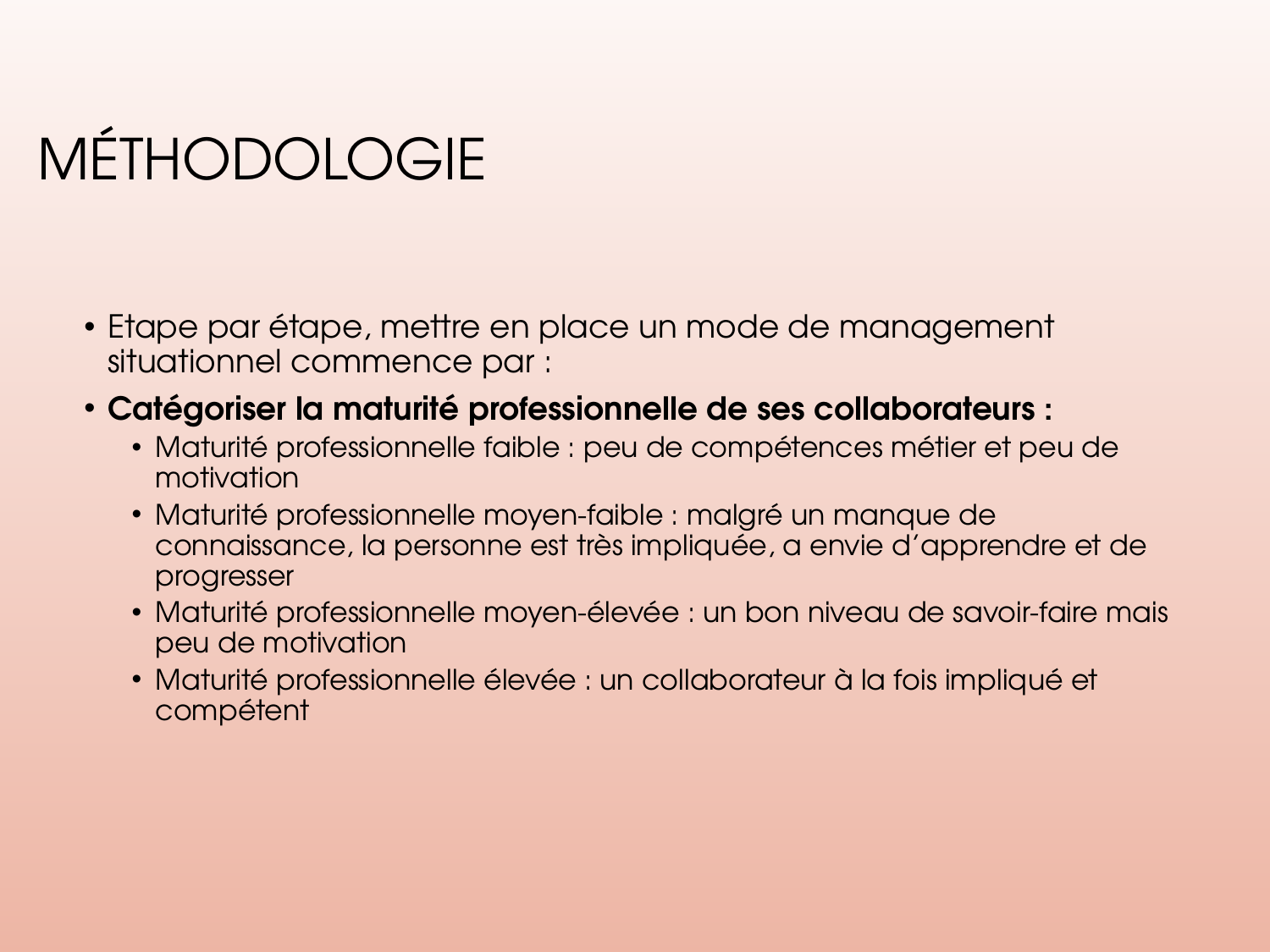

# Méthodologie
Etape par étape, mettre en place un mode de management situationnel commence par :
Catégoriser la maturité professionnelle de ses collaborateurs :
Maturité professionnelle faible : peu de compétences métier et peu de motivation
Maturité professionnelle moyen-faible : malgré un manque de connaissance, la personne est très impliquée, a envie d’apprendre et de progresser
Maturité professionnelle moyen-élevée : un bon niveau de savoir-faire mais peu de motivation
Maturité professionnelle élevée : un collaborateur à la fois impliqué et compétent